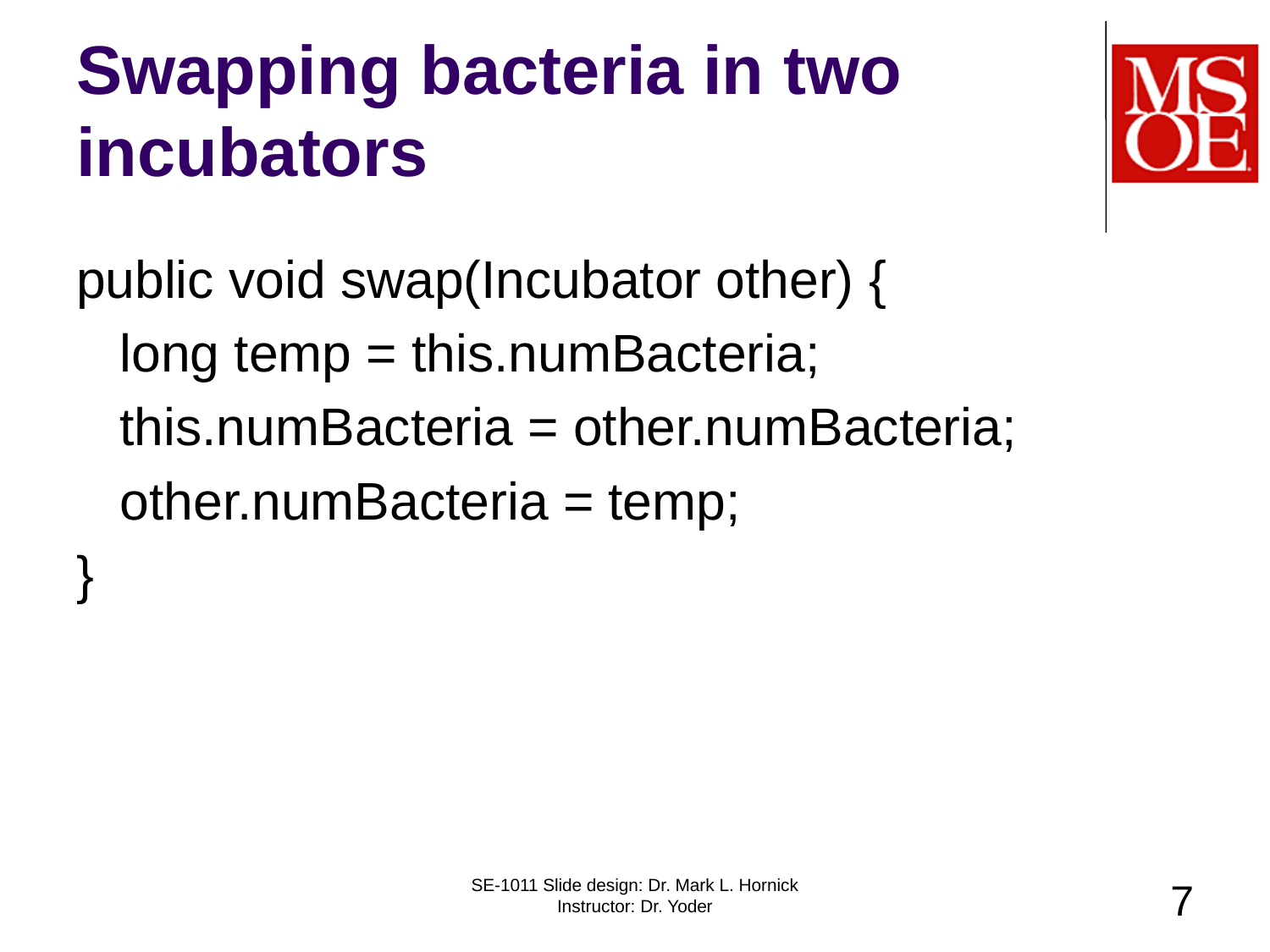

# Swapping bacteria in two incubators
public void swap(Incubator other) {
   long temp = this.numBacteria;
   this.numBacteria = other.numBacteria;
   other.numBacteria = temp;
}
SE-1011 Slide design: Dr. Mark L. Hornick Instructor: Dr. Yoder
7